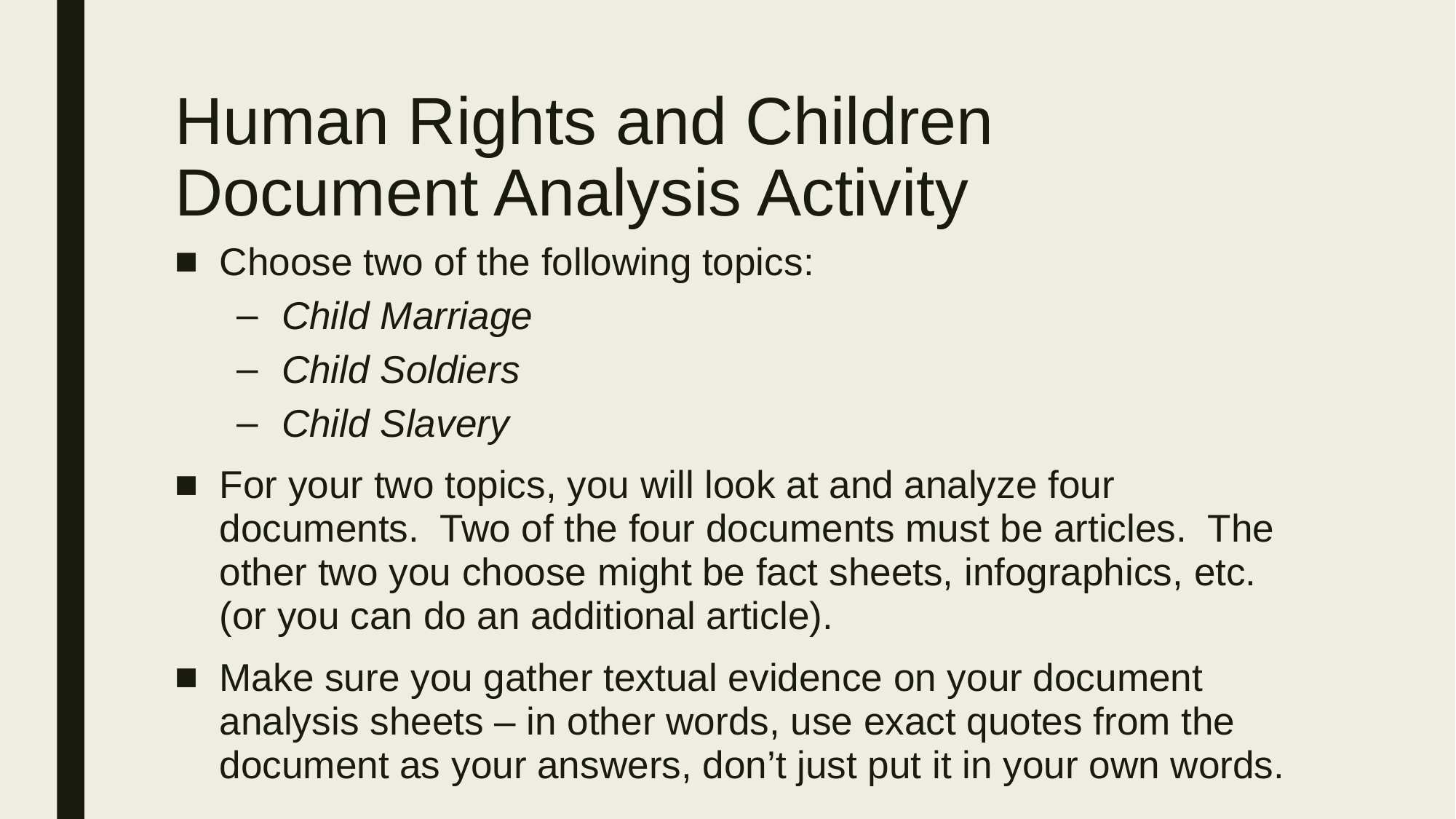

# Human Rights and Children Document Analysis Activity
Choose two of the following topics:
Child Marriage
Child Soldiers
Child Slavery
For your two topics, you will look at and analyze four documents.  Two of the four documents must be articles.  The other two you choose might be fact sheets, infographics, etc. (or you can do an additional article).
Make sure you gather textual evidence on your document analysis sheets – in other words, use exact quotes from the document as your answers, don’t just put it in your own words.